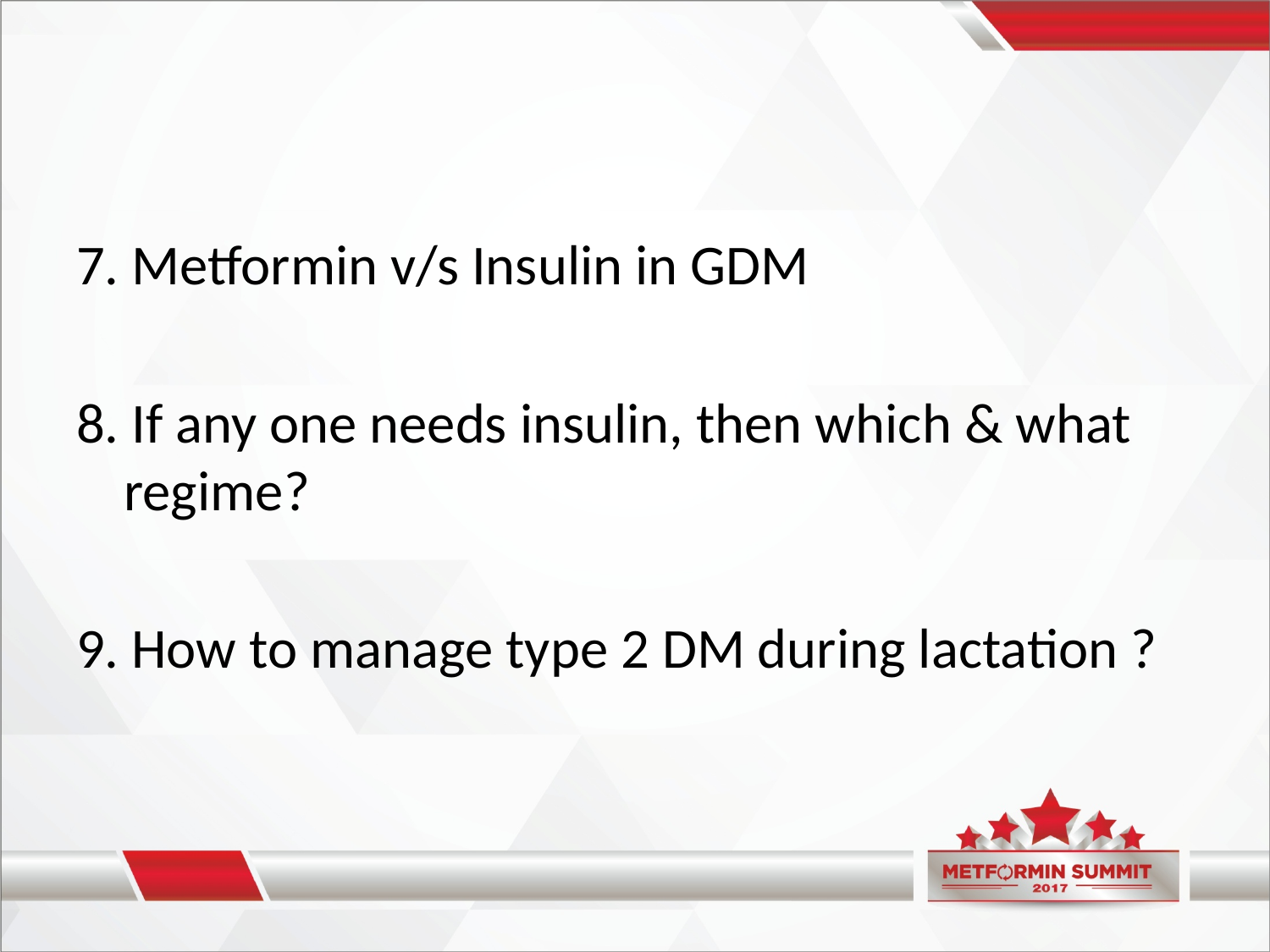

#
7. Metformin v/s Insulin in GDM

8. If any one needs insulin, then which & what regime?

9. How to manage type 2 DM during lactation ?